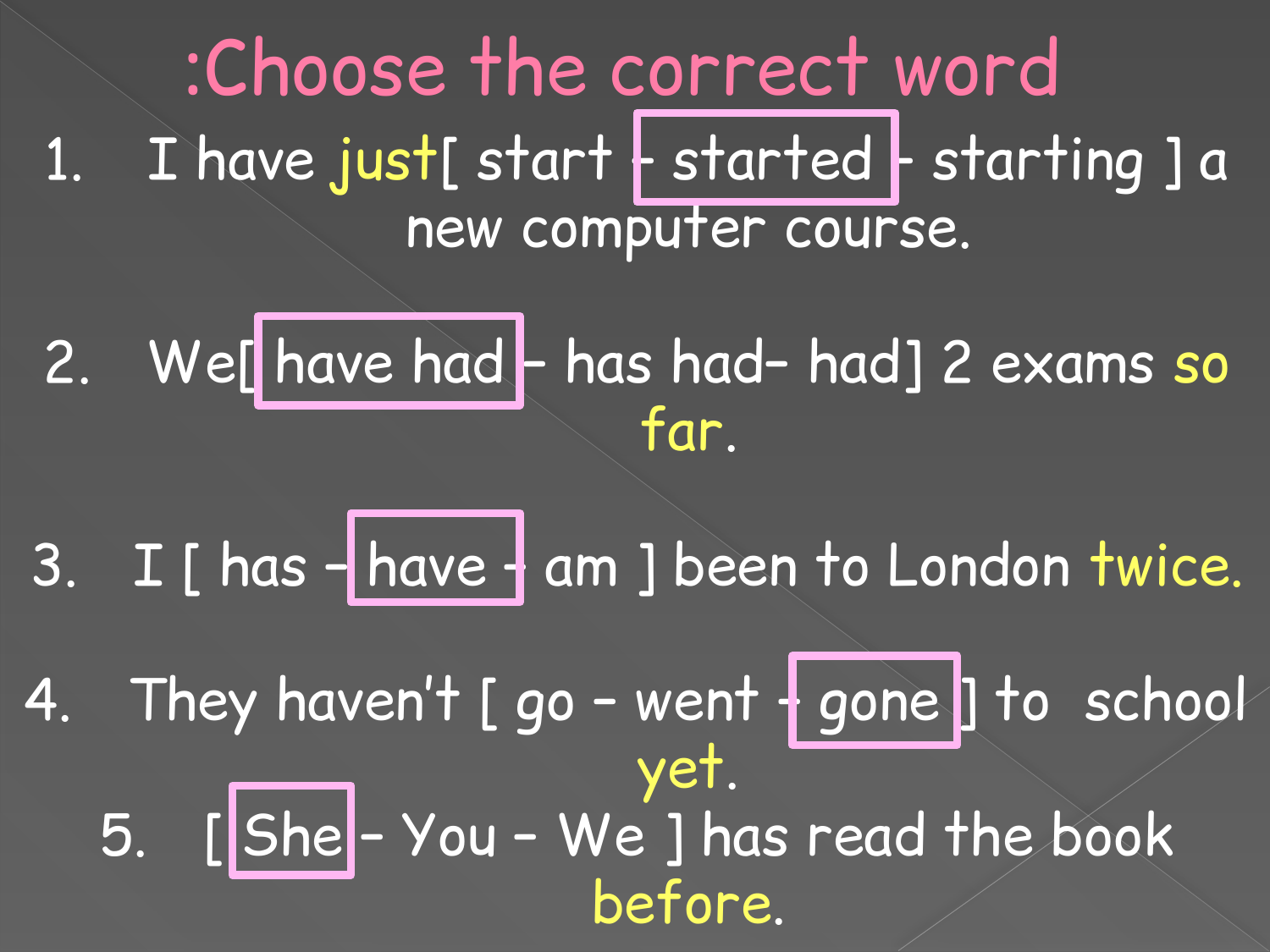

# Choose the correct word:

I have just[ start – started – starting ] a new computer course.

We[ have had – has had– had] 2 exams so far.

I [ has – have – am ] been to London twice.

They haven’t [ go – went – gone ] to  school yet.
[ She – You – We ] has read the book before.